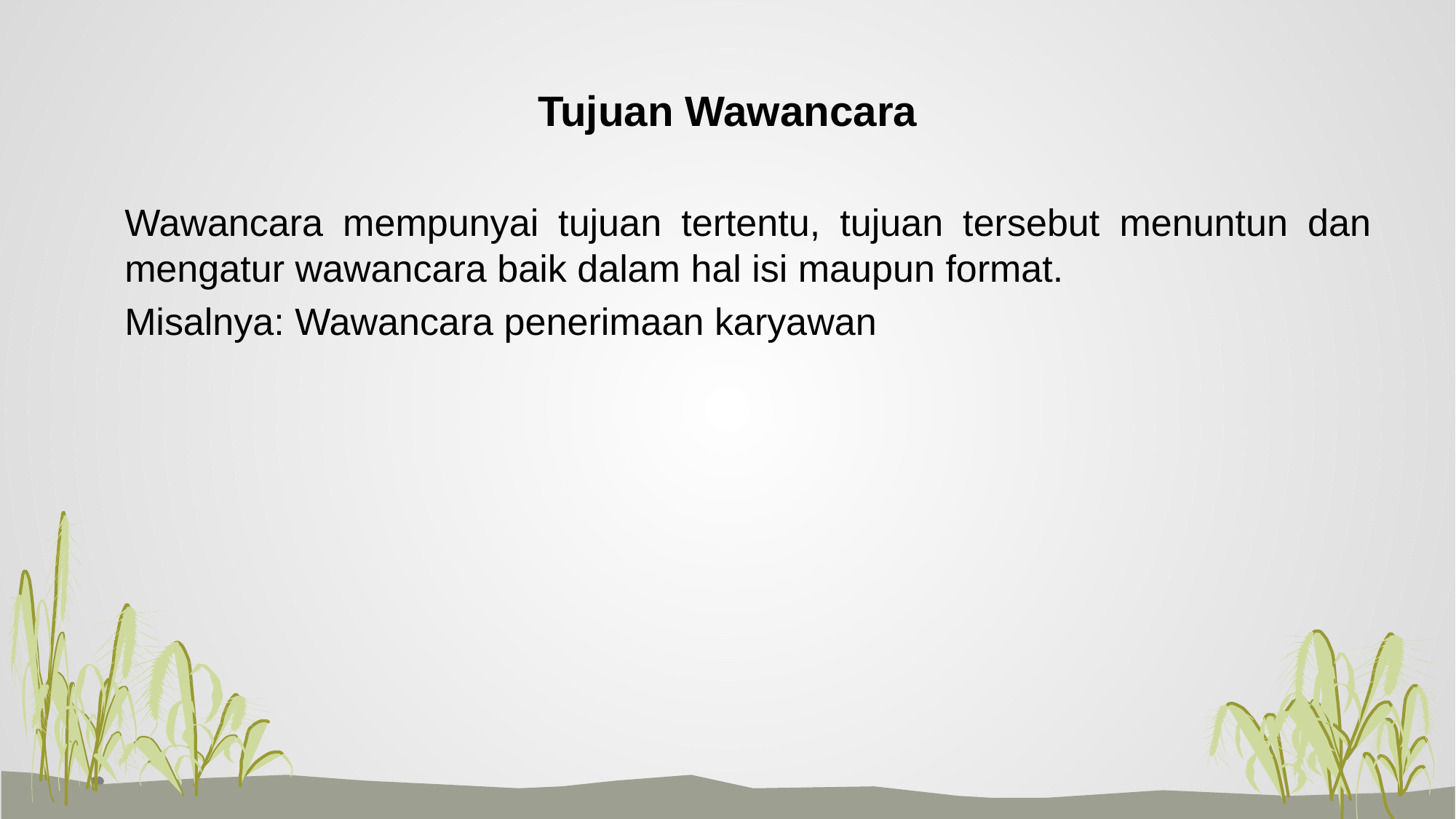

# Tujuan Wawancara

	Wawancara mempunyai tujuan tertentu, tujuan tersebut menuntun dan mengatur wawancara baik dalam hal isi maupun format.
	Misalnya: Wawancara penerimaan karyawan